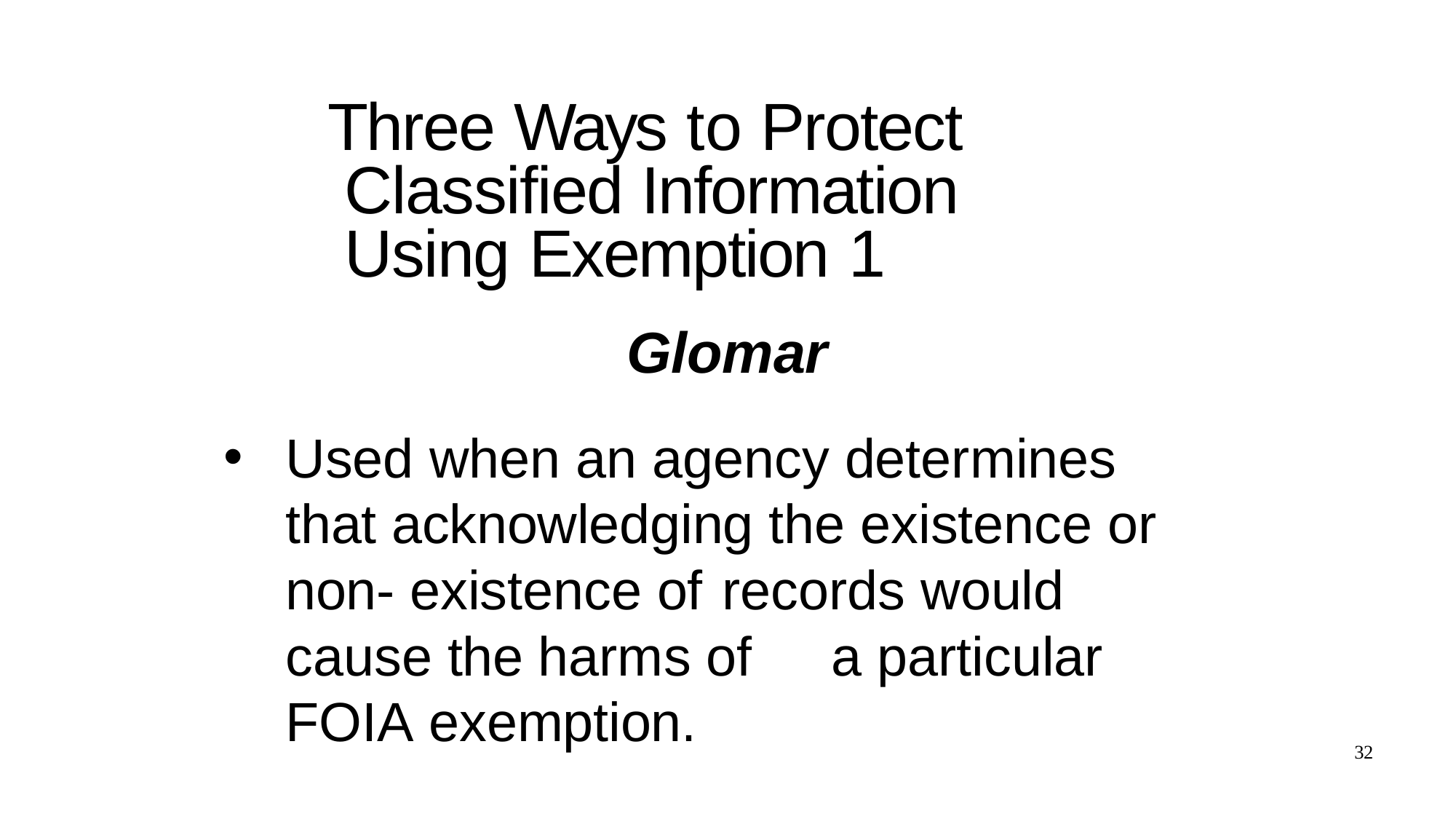

# Three Ways to Protect Classified Information Using Exemption 1
Glomar
Used when an agency determines that acknowledging the existence or non- existence of	records would cause the harms of	a particular FOIA exemption.
32